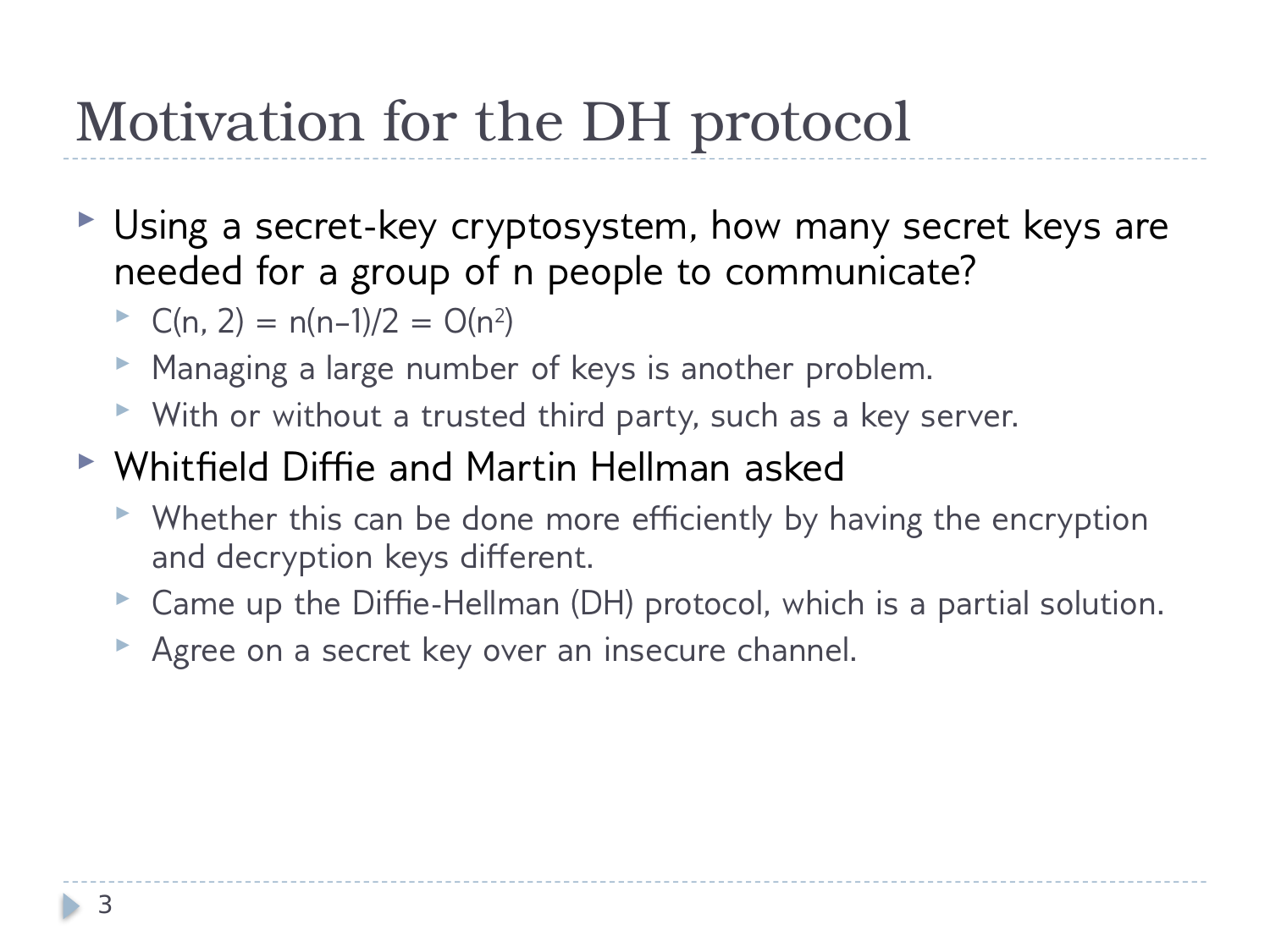

# Motivation for the DH protocol
Using a secret-key cryptosystem, how many secret keys are needed for a group of n people to communicate?
C(n, 2) = n(n–1)/2 = O(n2)
Managing a large number of keys is another problem.
With or without a trusted third party, such as a key server.
Whitfield Diffie and Martin Hellman asked
Whether this can be done more efficiently by having the encryption and decryption keys different.
Came up the Diffie-Hellman (DH) protocol, which is a partial solution.
Agree on a secret key over an insecure channel.
3